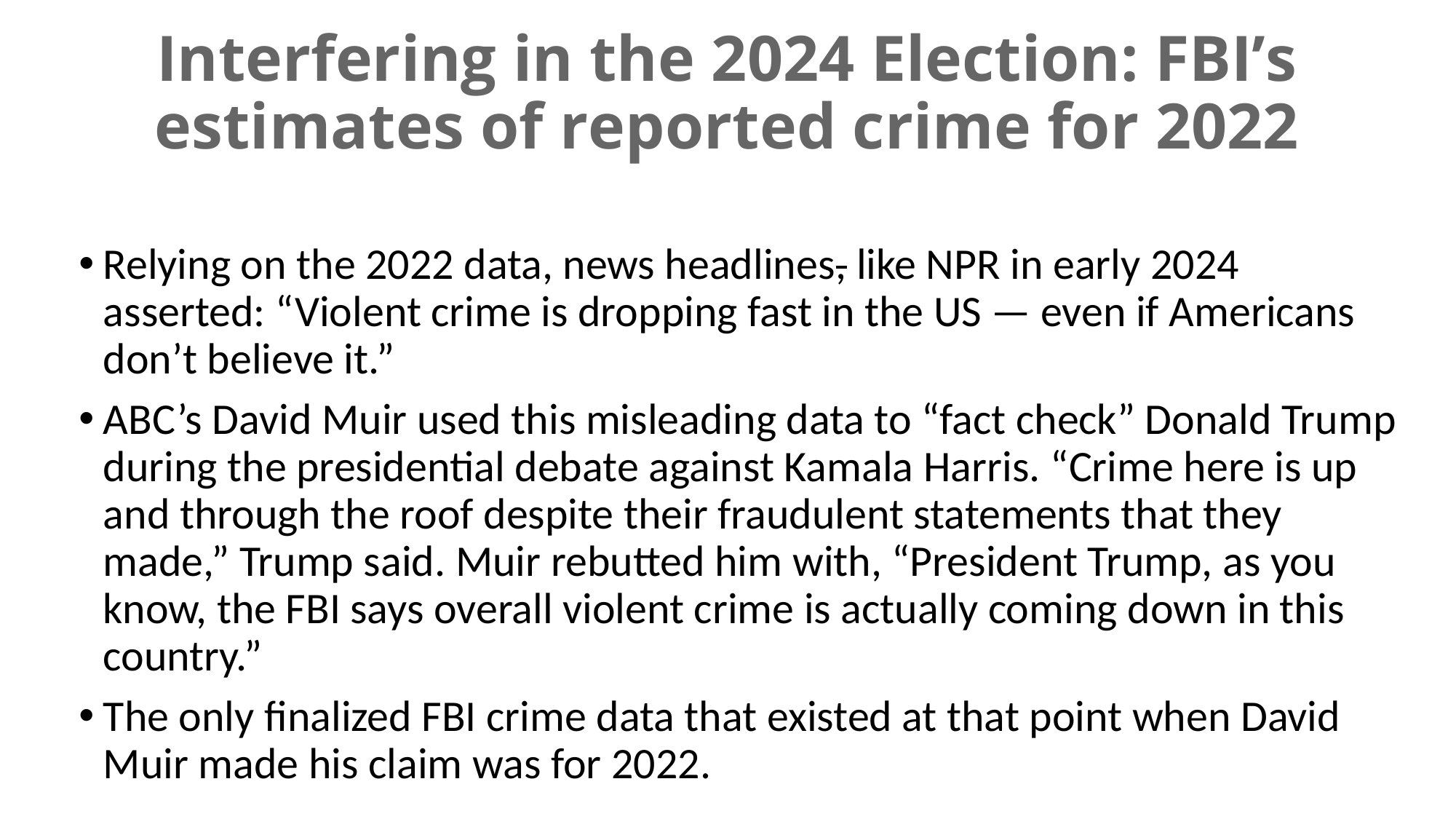

# Interfering in the 2024 Election: FBI’s estimates of reported crime for 2022
Relying on the 2022 data, news headlines, like NPR in early 2024 asserted: “Violent crime is dropping fast in the US — even if Americans don’t believe it.”
ABC’s David Muir used this misleading data to “fact check” Donald Trump during the presidential debate against Kamala Harris. “Crime here is up and through the roof despite their fraudulent statements that they made,” Trump said. Muir rebutted him with, “President Trump, as you know, the FBI says overall violent crime is actually coming down in this country.”
The only finalized FBI crime data that existed at that point when David Muir made his claim was for 2022.